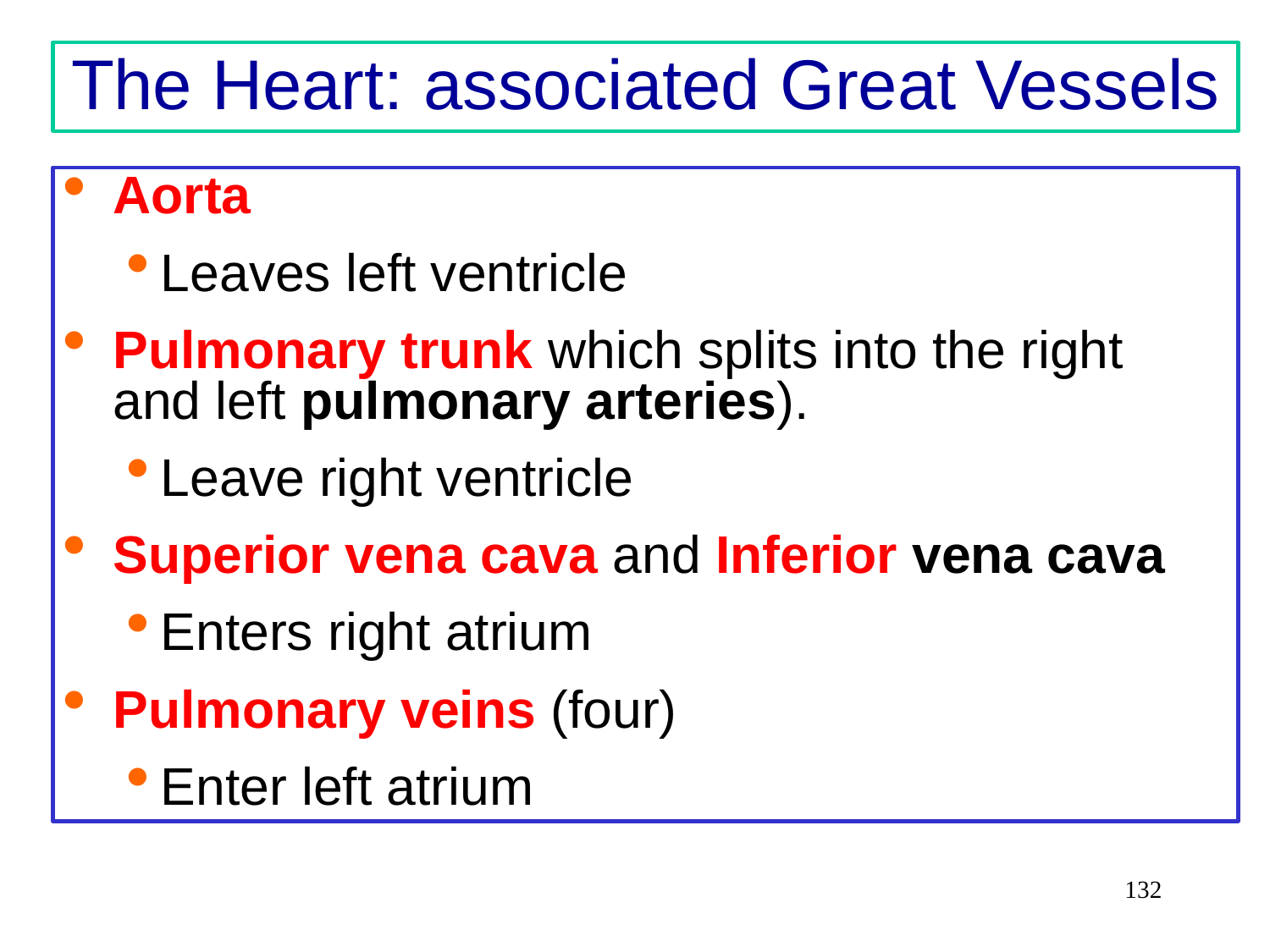

The Heart: associated Great Vessels
Aorta
Leaves left ventricle
Pulmonary trunk which splits into the right and left pulmonary arteries).
Leave right ventricle
Superior vena cava and Inferior vena cava
Enters right atrium
Pulmonary veins (four)
Enter left atrium
132